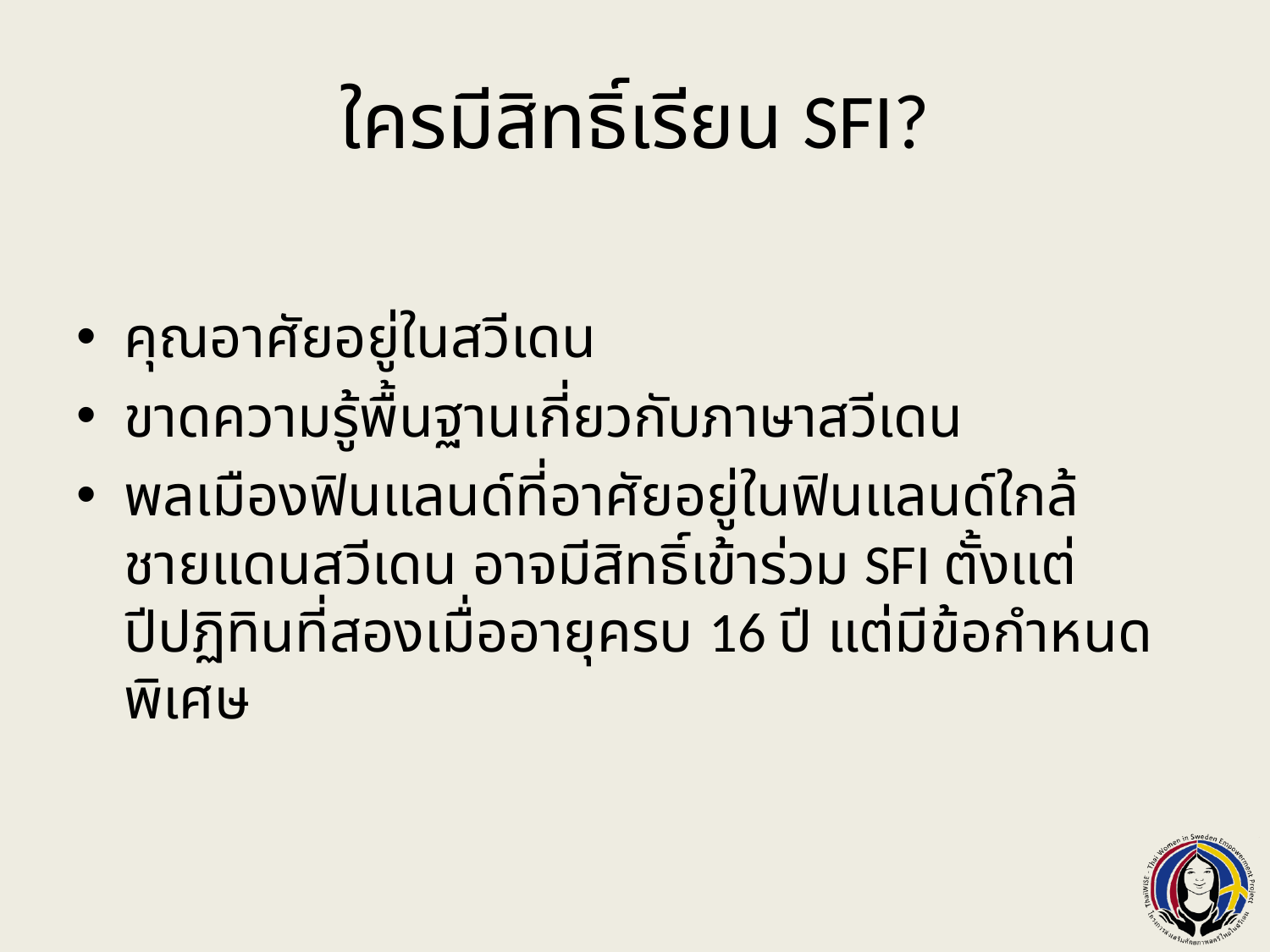

# ใครมีสิทธิ์เรียน SFI?

คุณอาศัยอยู่ในสวีเดน
ขาดความรู้พื้นฐานเกี่ยวกับภาษาสวีเดน
พลเมืองฟินแลนด์ที่อาศัยอยู่ในฟินแลนด์ใกล้ชายแดนสวีเดน อาจมีสิทธิ์เข้าร่วม SFI ตั้งแต่ปีปฏิทินที่สองเมื่ออายุครบ 16 ปี แต่มีข้อกำหนดพิเศษ